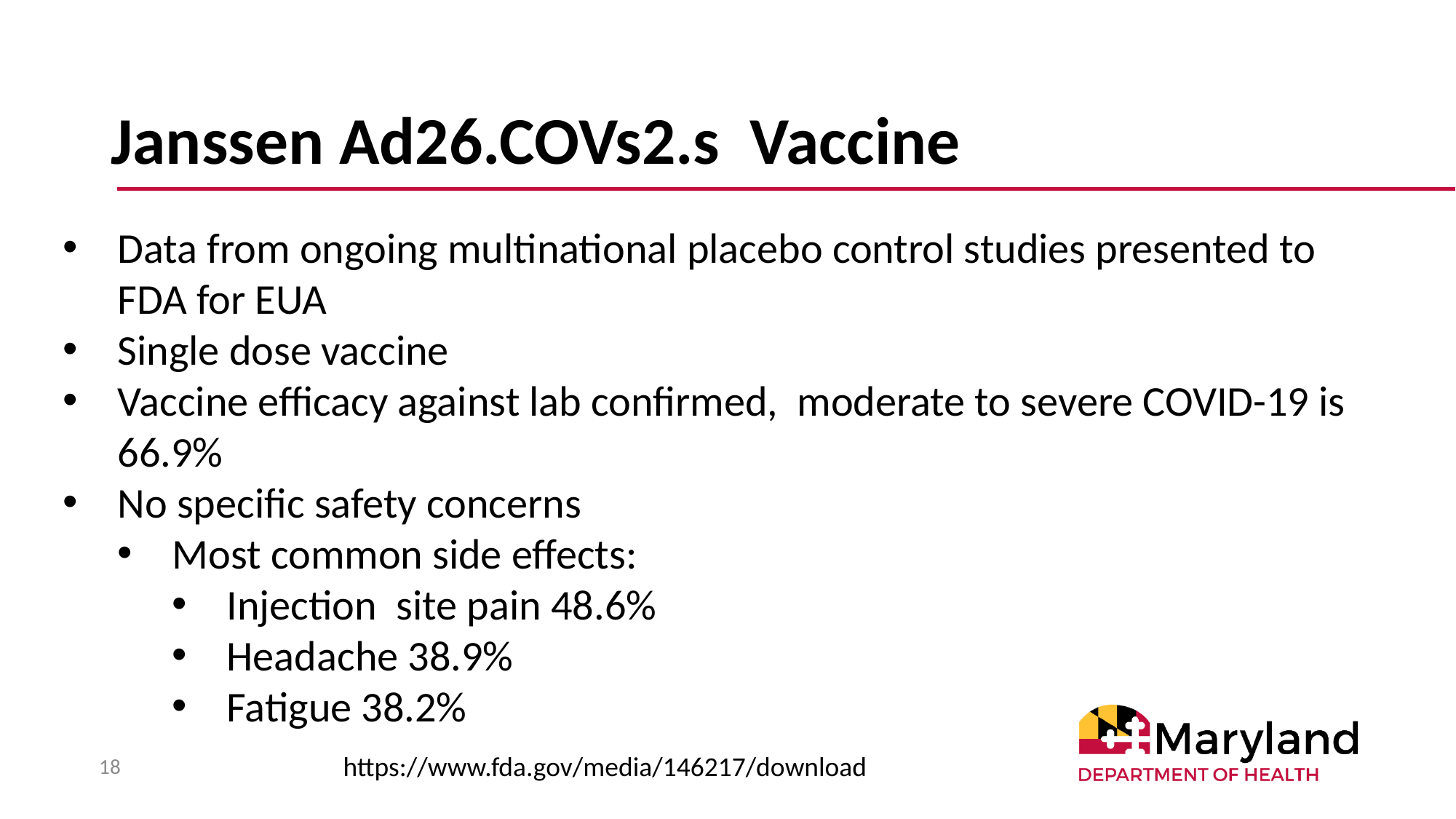

# Janssen Ad26.COVs2.s  Vaccine
Data from ongoing multinational placebo control studies presented to FDA for EUA
Single dose vaccine
Vaccine efficacy against lab confirmed,  moderate to severe COVID-19 is 66.9%
No specific safety concerns
Most common side effects:
Injection  site pain 48.6%
Headache 38.9%
Fatigue 38.2%
https://www.fda.gov/media/146217/download
18